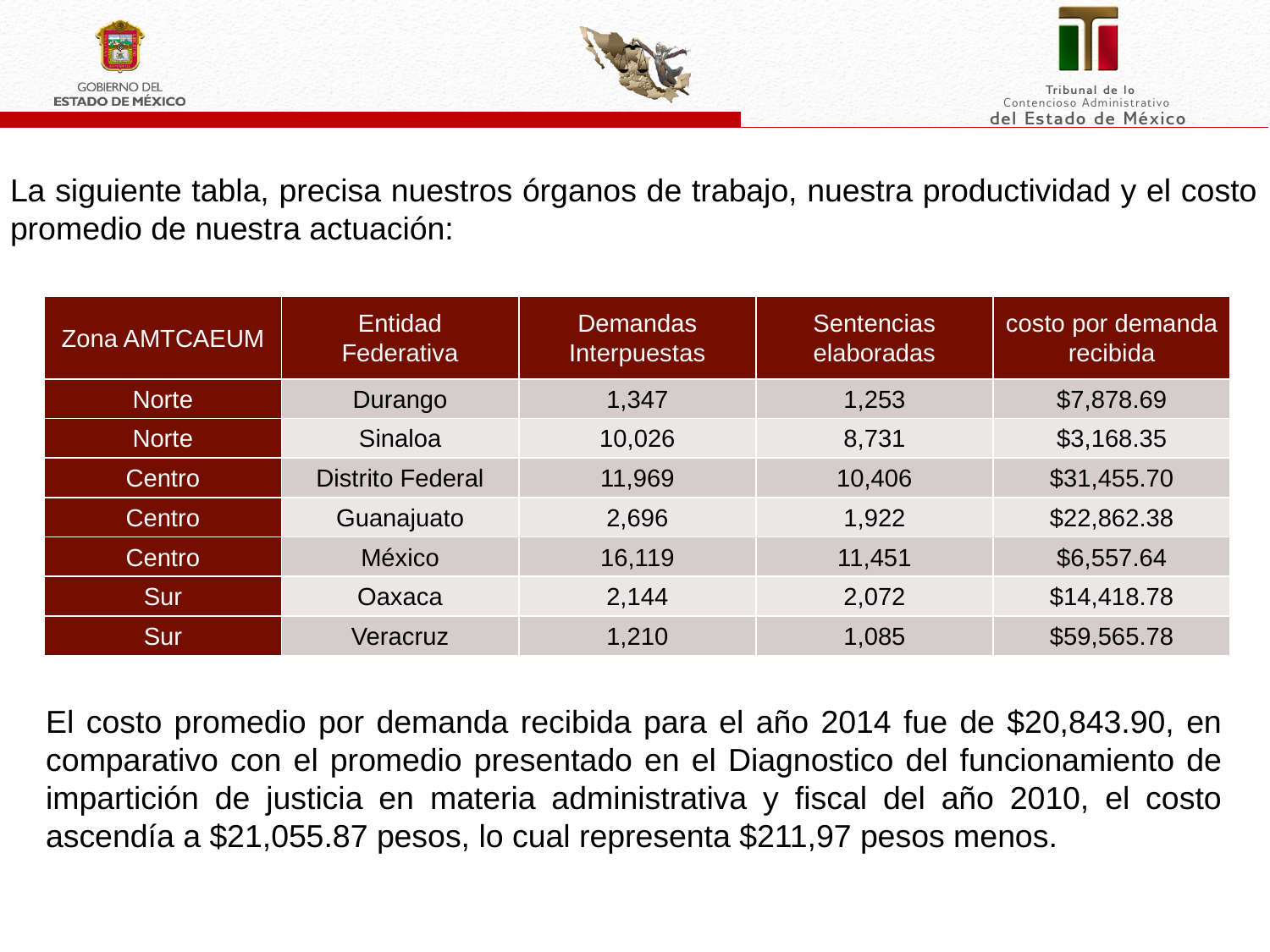

La siguiente tabla, precisa nuestros órganos de trabajo, nuestra productividad y el costo promedio de nuestra actuación:
| Zona AMTCAEUM | Entidad Federativa | Demandas Interpuestas | Sentencias elaboradas | costo por demanda recibida |
| --- | --- | --- | --- | --- |
| Norte | Durango | 1,347 | 1,253 | $7,878.69 |
| Norte | Sinaloa | 10,026 | 8,731 | $3,168.35 |
| Centro | Distrito Federal | 11,969 | 10,406 | $31,455.70 |
| Centro | Guanajuato | 2,696 | 1,922 | $22,862.38 |
| Centro | México | 16,119 | 11,451 | $6,557.64 |
| Sur | Oaxaca | 2,144 | 2,072 | $14,418.78 |
| Sur | Veracruz | 1,210 | 1,085 | $59,565.78 |
El costo promedio por demanda recibida para el año 2014 fue de $20,843.90, en comparativo con el promedio presentado en el Diagnostico del funcionamiento de impartición de justicia en materia administrativa y fiscal del año 2010, el costo ascendía a $21,055.87 pesos, lo cual representa $211,97 pesos menos.